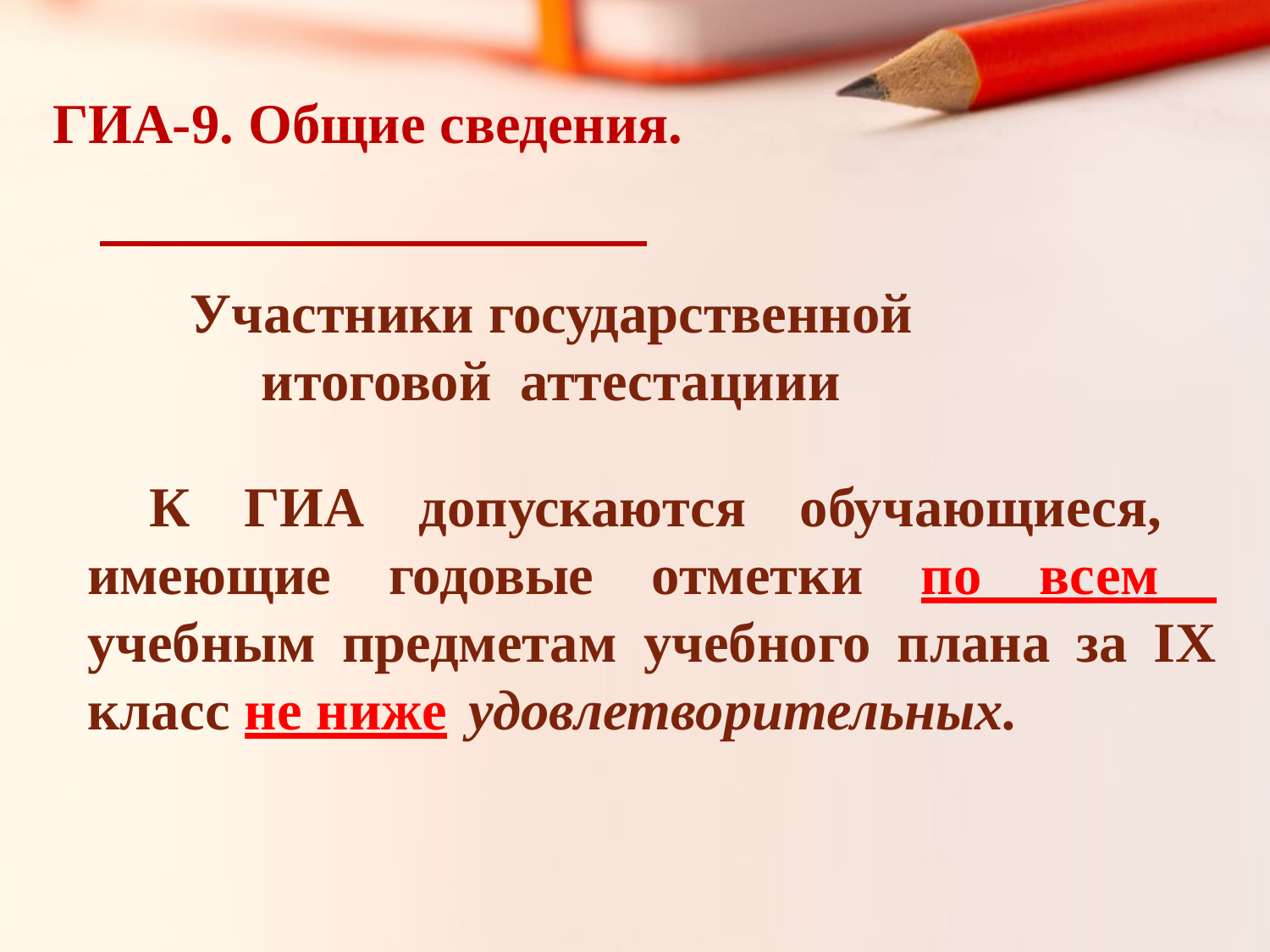

ГИА-9. Общие сведения.
Участники государственной итоговой  аттестациии

К ГИА допускаются обучающиеся,  имеющие годовые отметки по всем  учебным предметам учебного плана за IX класс не ниже	удовлетворительных.